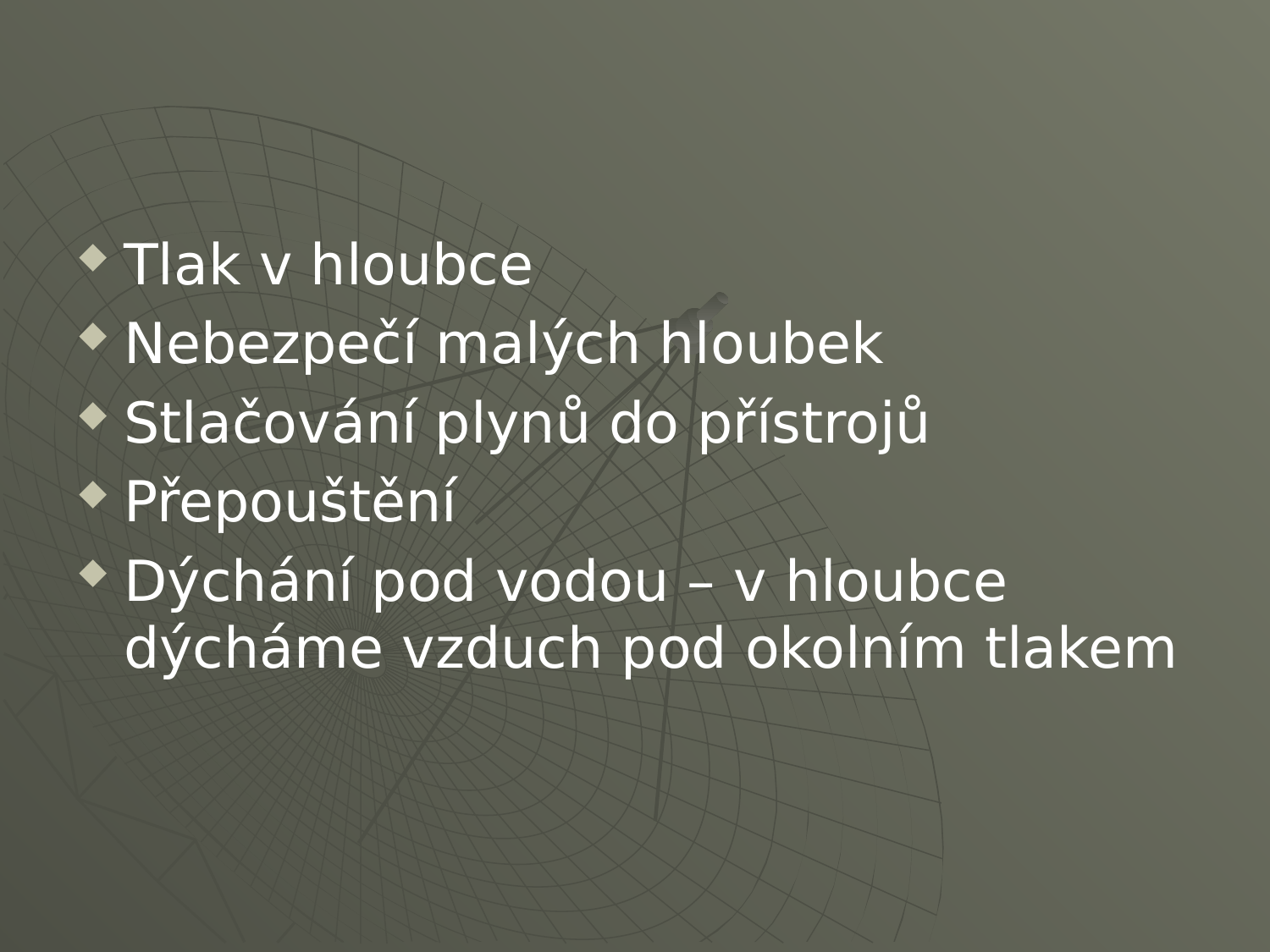

#
Tlak v hloubce
Nebezpečí malých hloubek
Stlačování plynů do přístrojů
Přepouštění
Dýchání pod vodou – v hloubce dýcháme vzduch pod okolním tlakem